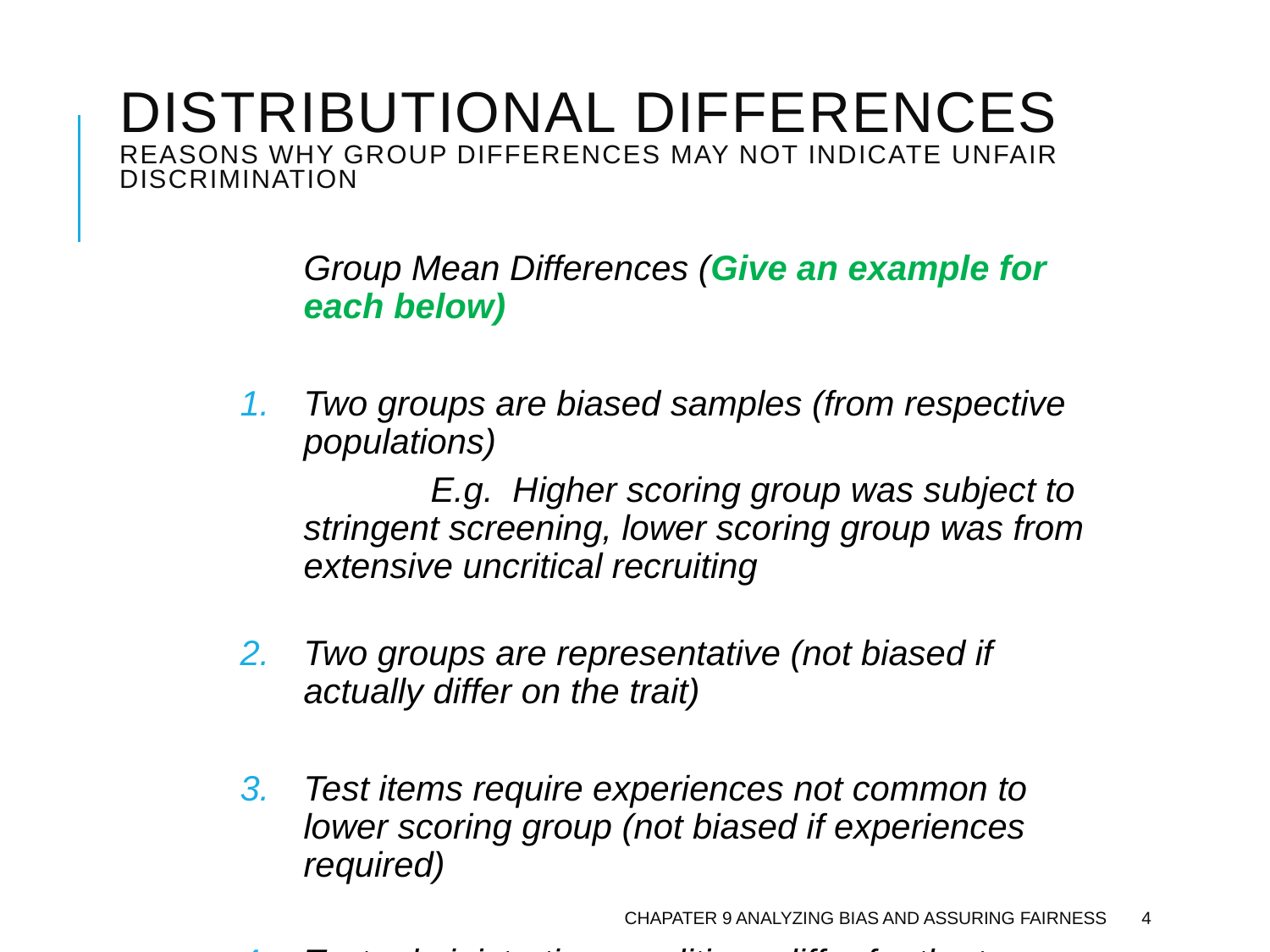

# Distributional Differences reasons why group differences may not indicate unfair discrimination
Group Mean Differences (Give an example for each below)

Two groups are biased samples (from respective populations)
	E.g.  Higher scoring group was subject to stringent screening, lower scoring group was from extensive uncritical recruiting
Two groups are representative (not biased if actually differ on the trait)

Test items require experiences not common to lower scoring group (not biased if experiences required)

Test administration conditions differ for the two groups

Chapater 9 Analyzing Bias and Assuring Fairness
4